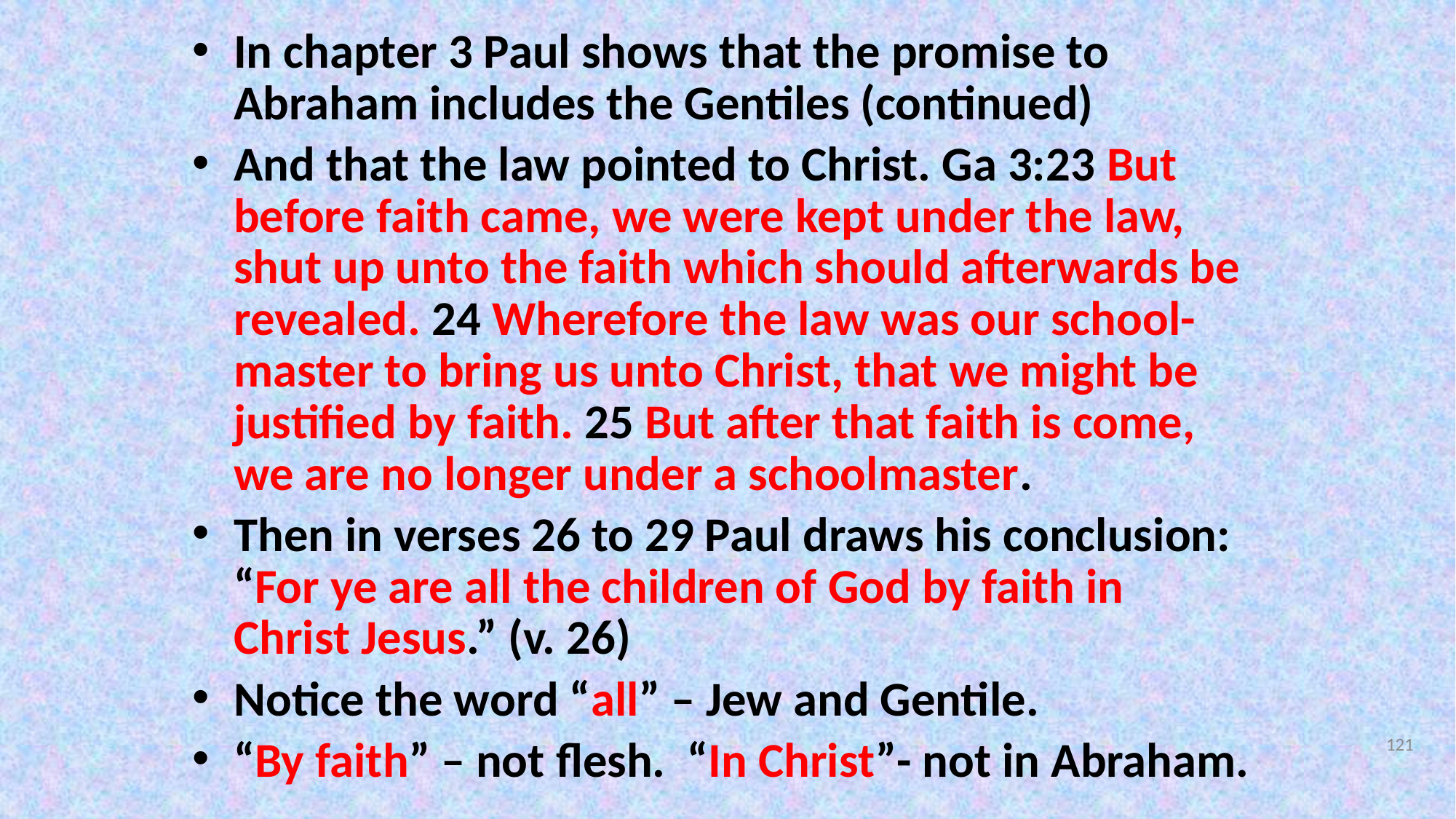

In chapter 3 Paul shows that the promise to Abraham includes the Gentiles (continued)
And that the law pointed to Christ. Ga 3:23 But before faith came, we were kept under the law, shut up unto the faith which should afterwards be revealed. 24 Wherefore the law was our school-master to bring us unto Christ, that we might be justified by faith. 25 But after that faith is come, we are no longer under a schoolmaster.
Then in verses 26 to 29 Paul draws his conclusion: “For ye are all the children of God by faith in Christ Jesus.” (v. 26)
Notice the word “all” – Jew and Gentile.
“By faith” – not flesh.  “In Christ”- not in Abraham.

121